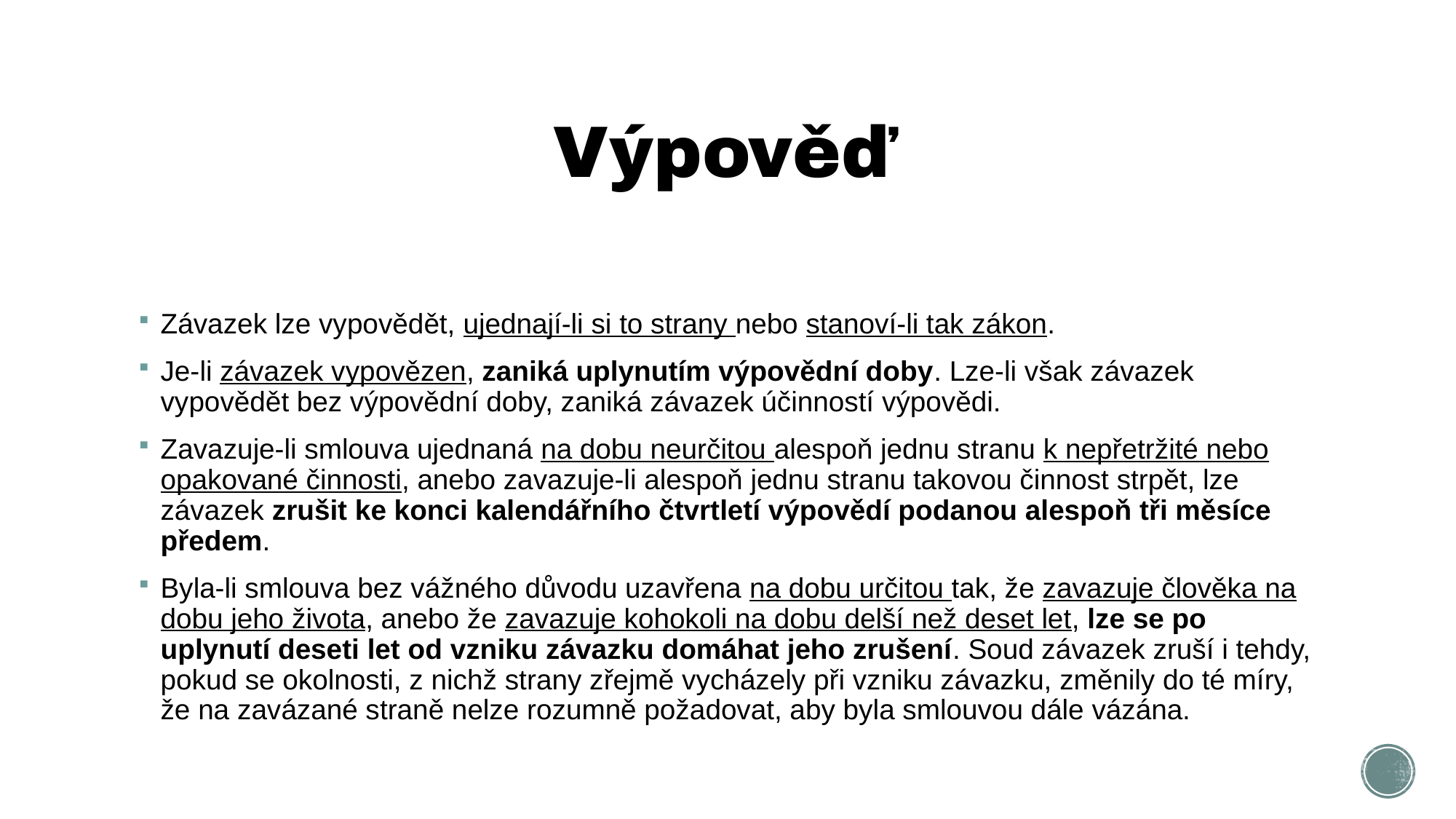

# Výpověď

Závazek lze vypovědět, ujednají-li si to strany nebo stanoví-li tak zákon.
Je-li závazek vypovězen, zaniká uplynutím výpovědní doby. Lze-li však závazek vypovědět bez výpovědní doby, zaniká závazek účinností výpovědi.
Zavazuje-li smlouva ujednaná na dobu neurčitou alespoň jednu stranu k nepřetržité nebo opakované činnosti, anebo zavazuje-li alespoň jednu stranu takovou činnost strpět, lze závazek zrušit ke konci kalendářního čtvrtletí výpovědí podanou alespoň tři měsíce předem.
Byla-li smlouva bez vážného důvodu uzavřena na dobu určitou tak, že zavazuje člověka na dobu jeho života, anebo že zavazuje kohokoli na dobu delší než deset let, lze se po uplynutí deseti let od vzniku závazku domáhat jeho zrušení. Soud závazek zruší i tehdy, pokud se okolnosti, z nichž strany zřejmě vycházely při vzniku závazku, změnily do té míry, že na zavázané straně nelze rozumně požadovat, aby byla smlouvou dále vázána.